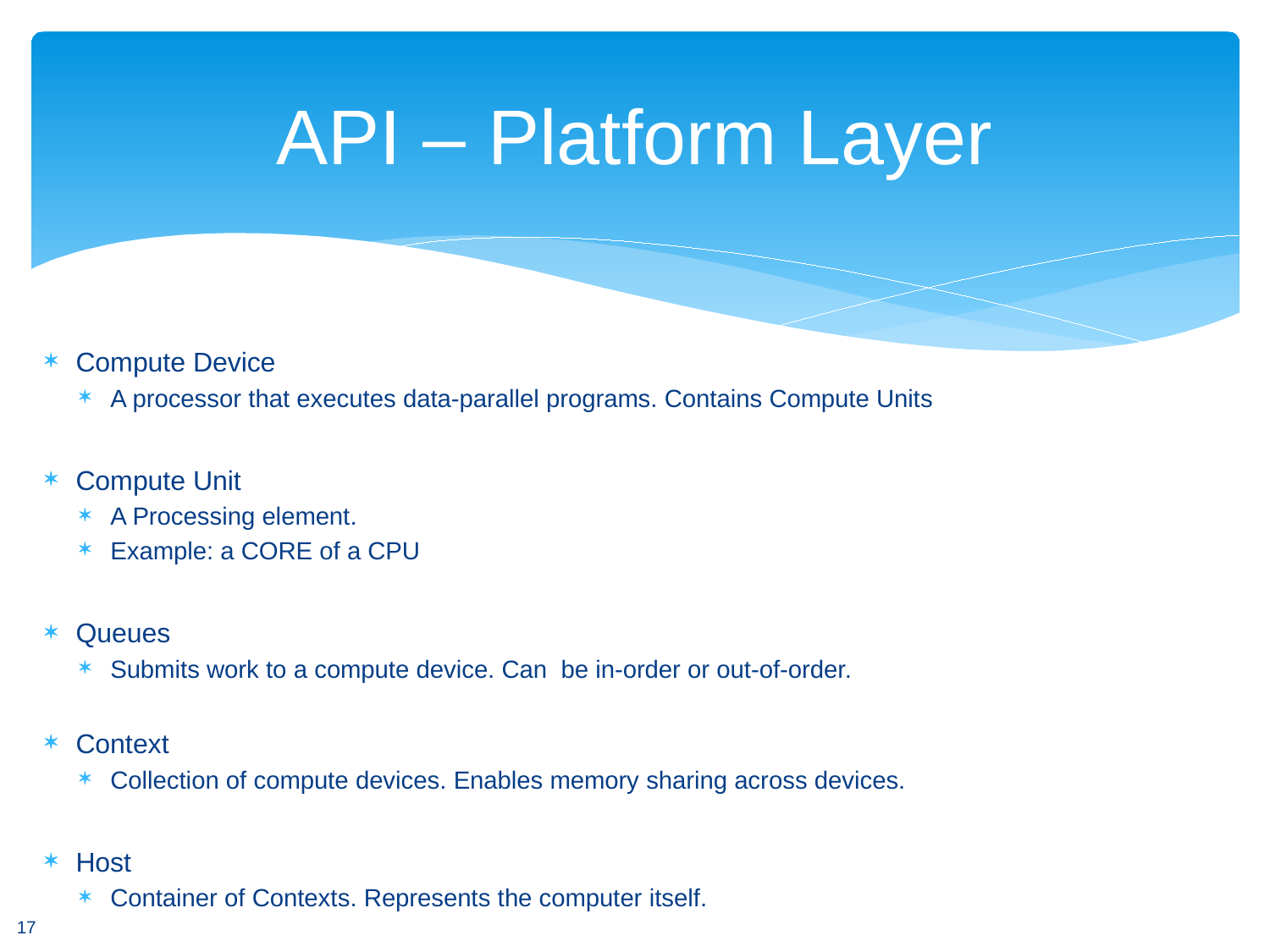

# API – Platform Layer
Compute Device
A processor that executes data-parallel programs. Contains Compute Units

Compute Unit
A Processing element.
Example: a CORE of a CPU

Queues
Submits work to a compute device. Can  be in-order or out-of-order.

Context
Collection of compute devices. Enables memory sharing across devices.

Host
Container of Contexts. Represents the computer itself.

17